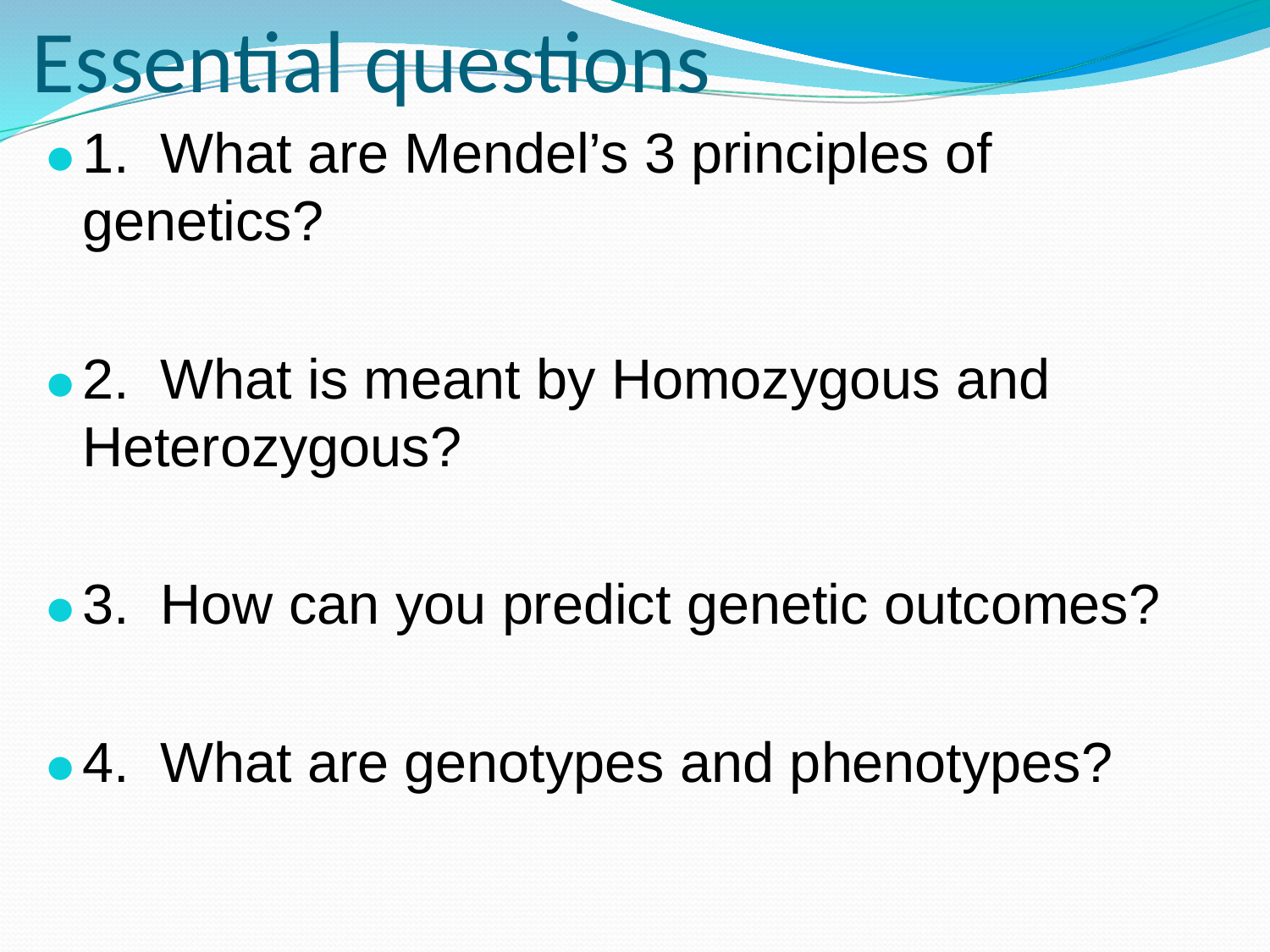

# Essential questions
1.  What are Mendel’s 3 principles of genetics?

2.  What is meant by Homozygous and Heterozygous?

3.  How can you predict genetic outcomes?

4.  What are genotypes and phenotypes?